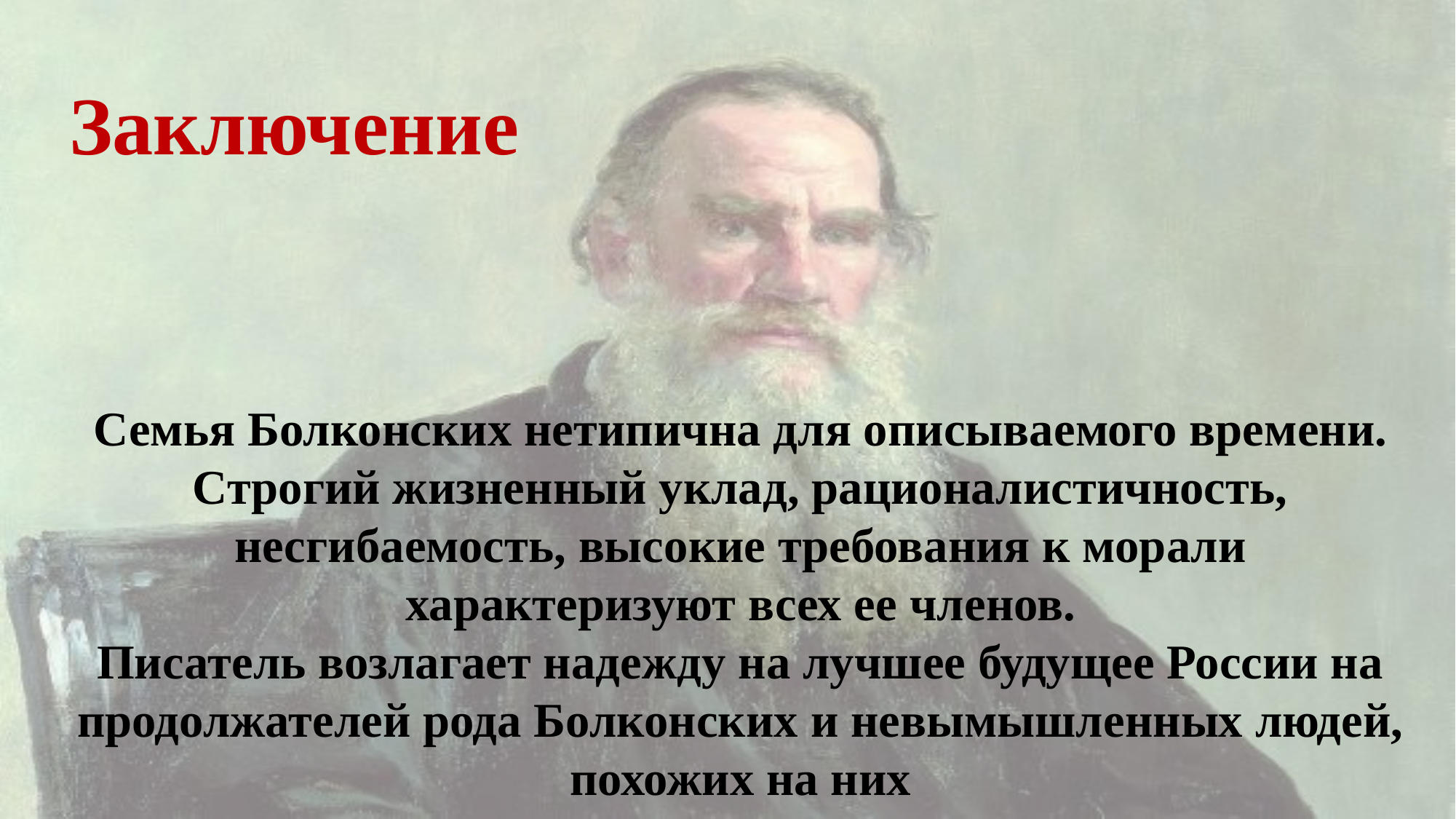

Заключение

Семья Болконских нетипична для описываемого времени. Строгий жизненный уклад, рационалистичность, несгибаемость, высокие требования к морали характеризуют всех ее членов.
Писатель возлагает надежду на лучшее будущее России на продолжателей рода Болконских и невымышленных людей, похожих на них